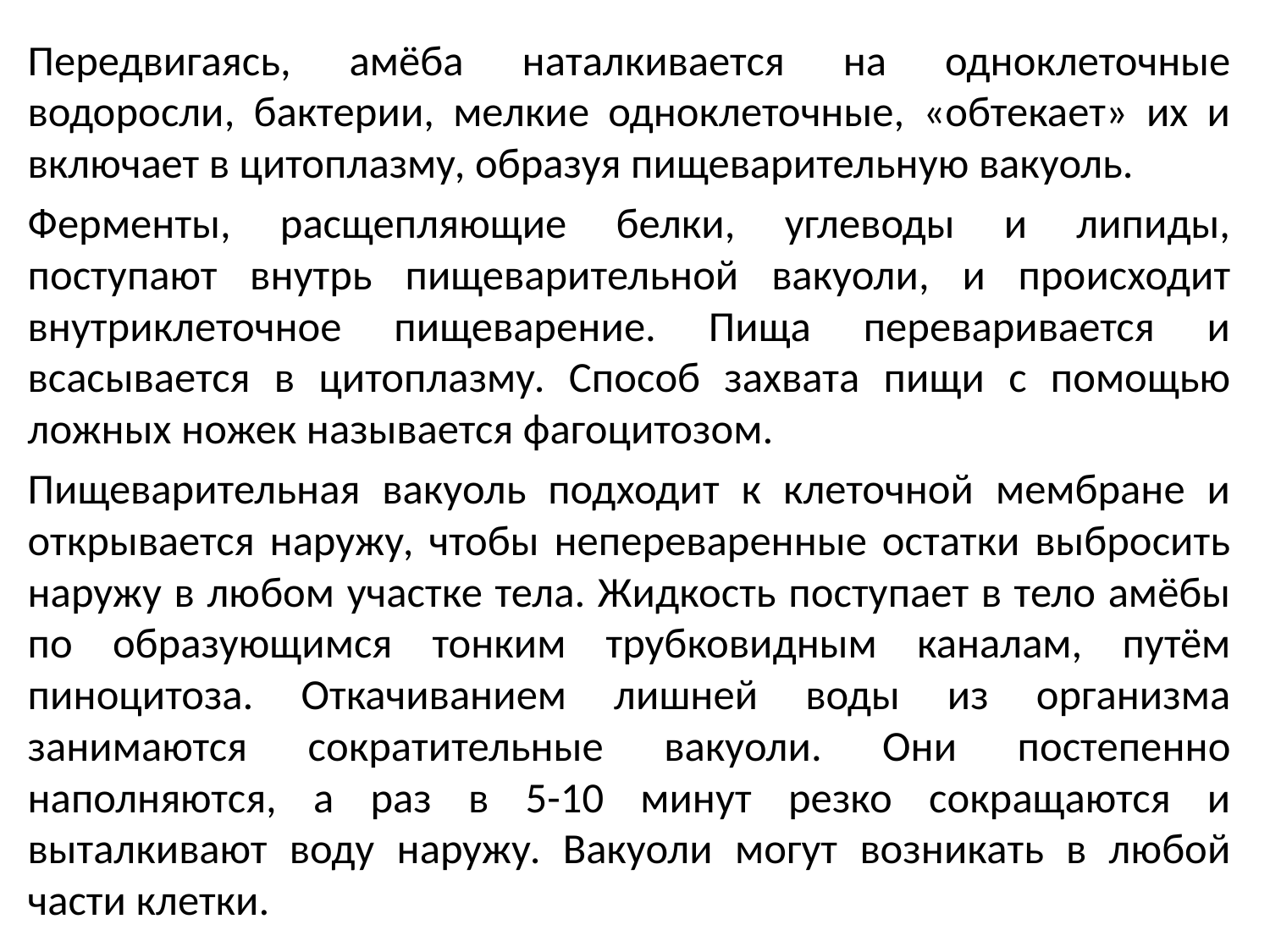

Передвигаясь, амёба наталкивается на одноклеточные водоросли, бактерии, мелкие одноклеточные, «обтекает» их и включает в цитоплазму, образуя пищеварительную вакуоль.
Ферменты, расщепляющие белки, углеводы и липиды, поступают внутрь пищеварительной вакуоли, и происходит внутриклеточное пищеварение. Пища переваривается и всасывается в цитоплазму. Способ захвата пищи с помощью ложных ножек называется фагоцитозом.
Пищеварительная вакуоль подходит к клеточной мембране и открывается наружу, чтобы непереваренные остатки выбросить наружу в любом участке тела. Жидкость поступает в тело амёбы по образующимся тонким трубковидным каналам, путём пиноцитоза. Откачиванием лишней воды из организма занимаются сократительные вакуоли. Они постепенно наполняются, а раз в 5-10 минут резко сокращаются и выталкивают воду наружу. Вакуоли могут возникать в любой части клетки.
#